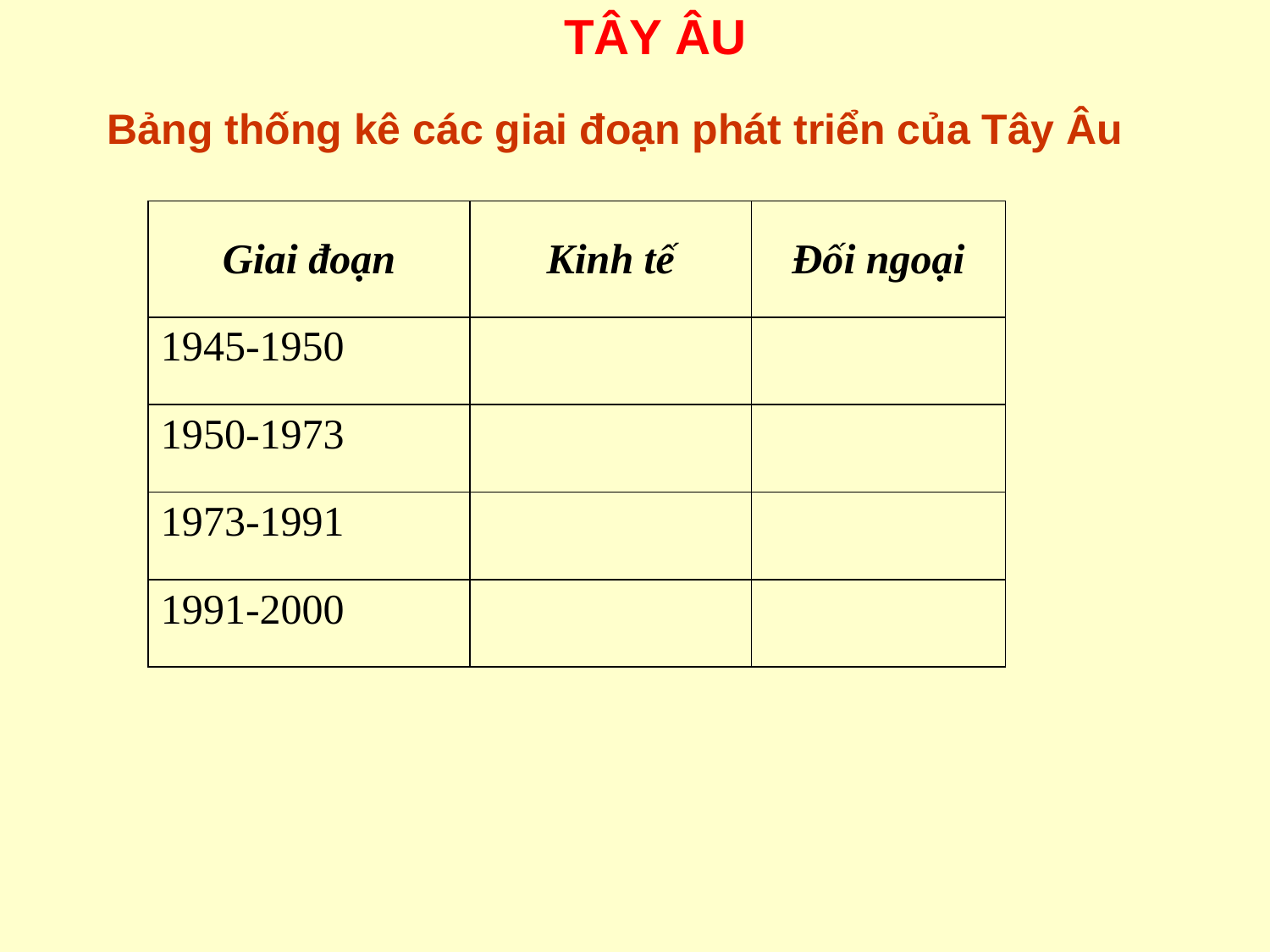

TÂY ÂU
Bảng thống kê các giai đoạn phát triển của Tây Âu
| Giai đoạn | Kinh tế | Đối ngoại |
| --- | --- | --- |
| 1945-1950 |  |  |
| 1950-1973 |  |  |
| 1973-1991 |  |  |
| 1991-2000 |  |  |